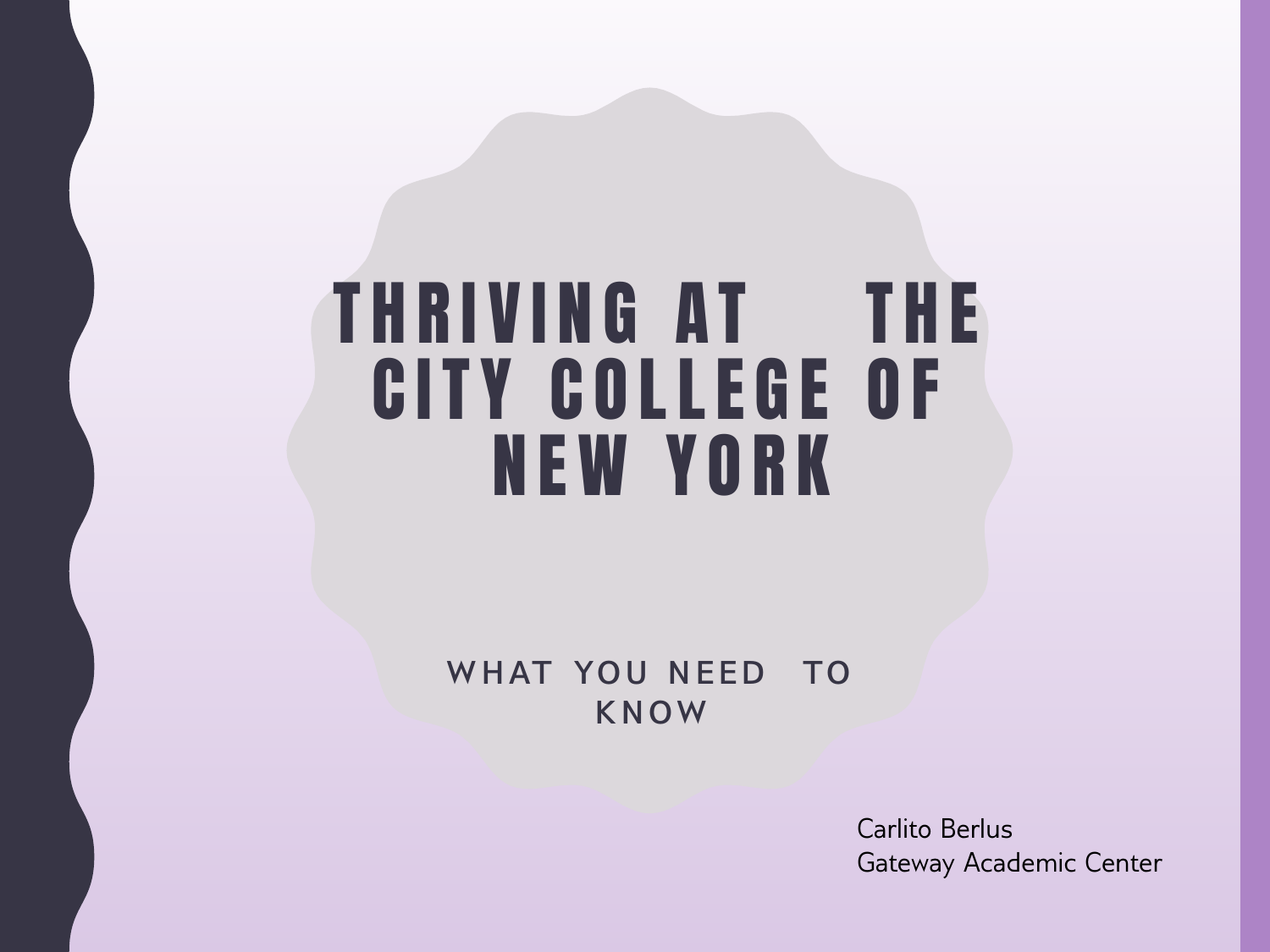

# Thriving At    the City College of New York
What You Need  To Know
Carlito Berlus
Gateway Academic Center